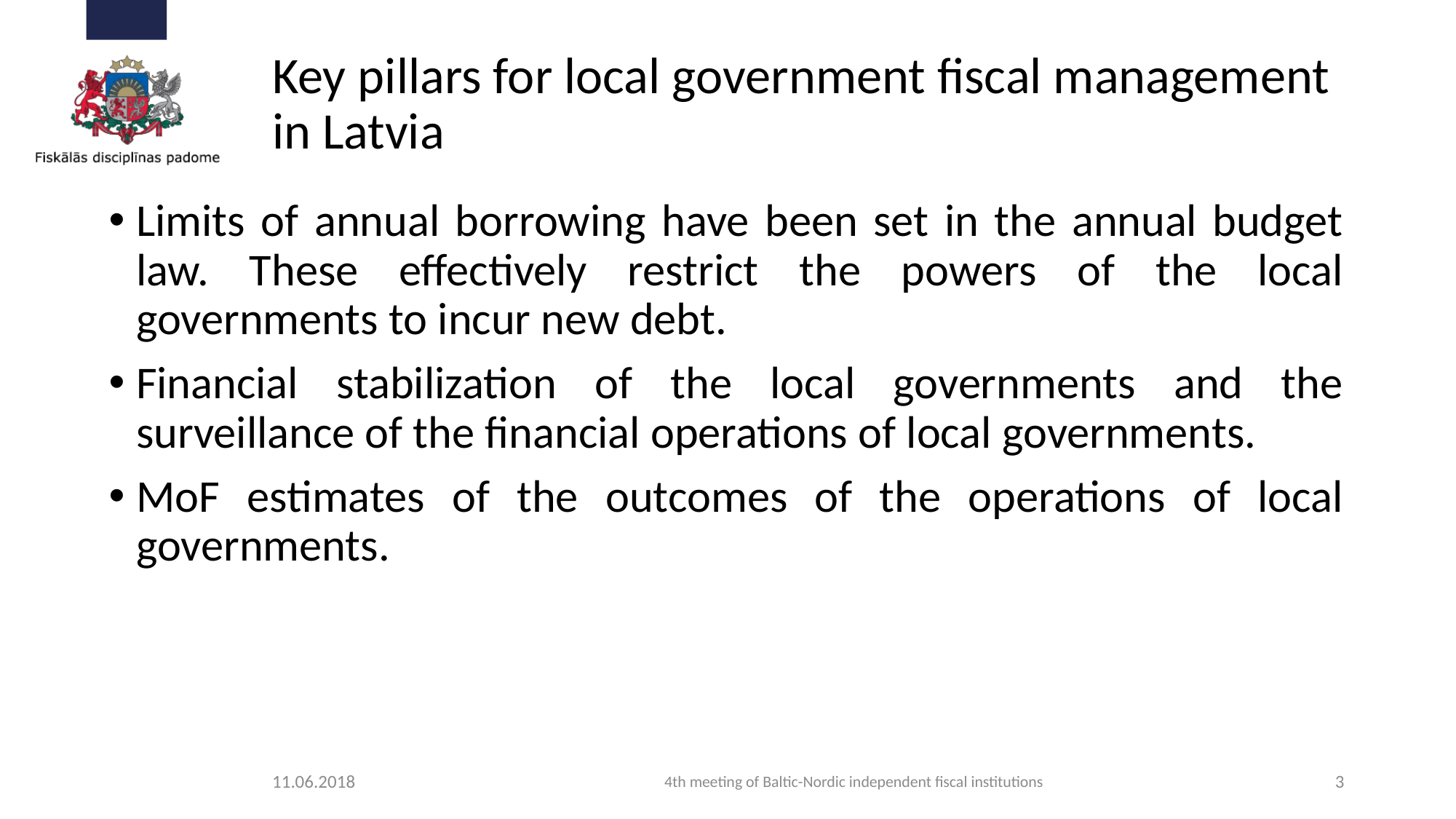

# Key pillars for local government fiscal management in Latvia
Limits of annual borrowing have been set in the annual budget law. These effectively restrict the powers of the local governments to incur new debt.
Financial stabilization of the local governments and the surveillance of the financial operations of local governments.
MoF estimates of the outcomes of the operations of local governments.

11.06.2018
4th meeting of Baltic-Nordic independent fiscal institutions
3